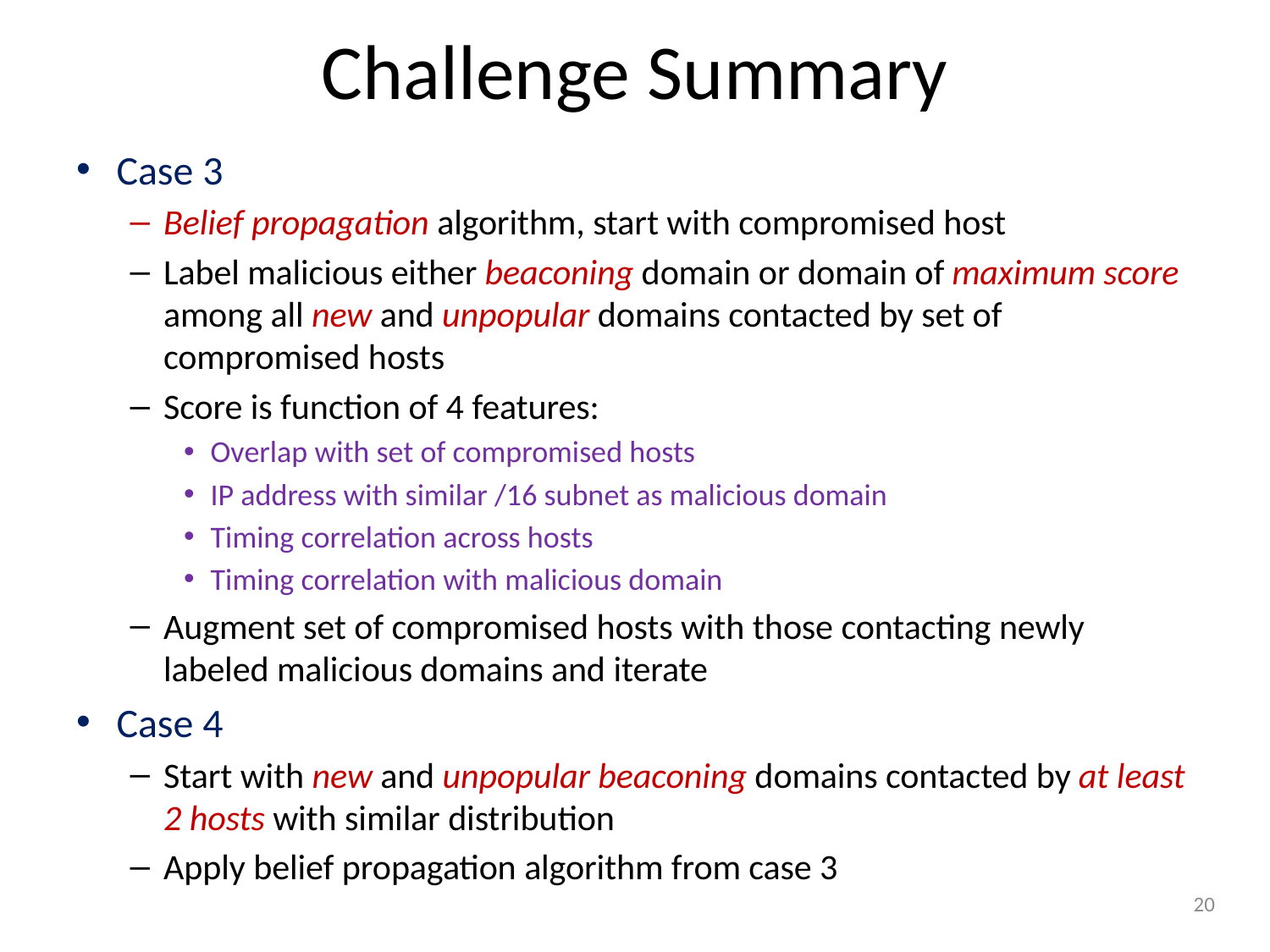

# Challenge Summary
Case 3
Belief propagation algorithm, start with compromised host
Label malicious either beaconing domain or domain of maximum score among all new and unpopular domains contacted by set of compromised hosts
Score is function of 4 features:
Overlap with set of compromised hosts
IP address with similar /16 subnet as malicious domain
Timing correlation across hosts
Timing correlation with malicious domain
Augment set of compromised hosts with those contacting newly labeled malicious domains and iterate
Case 4
Start with new and unpopular beaconing domains contacted by at least 2 hosts with similar distribution
Apply belief propagation algorithm from case 3

20